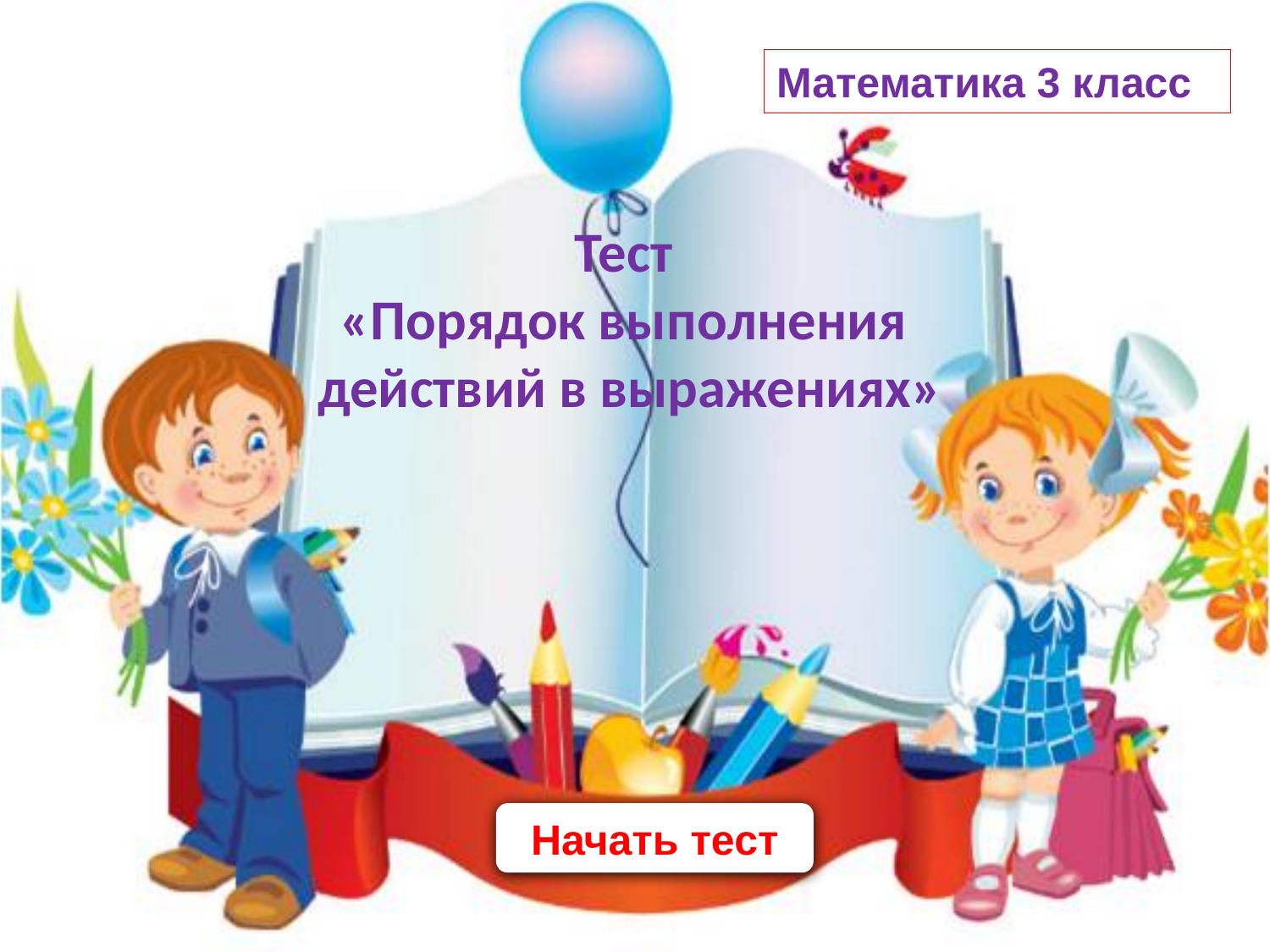

Математика 3 класс
# Тест «Порядок выполнения действий в выражениях»

Начать тест